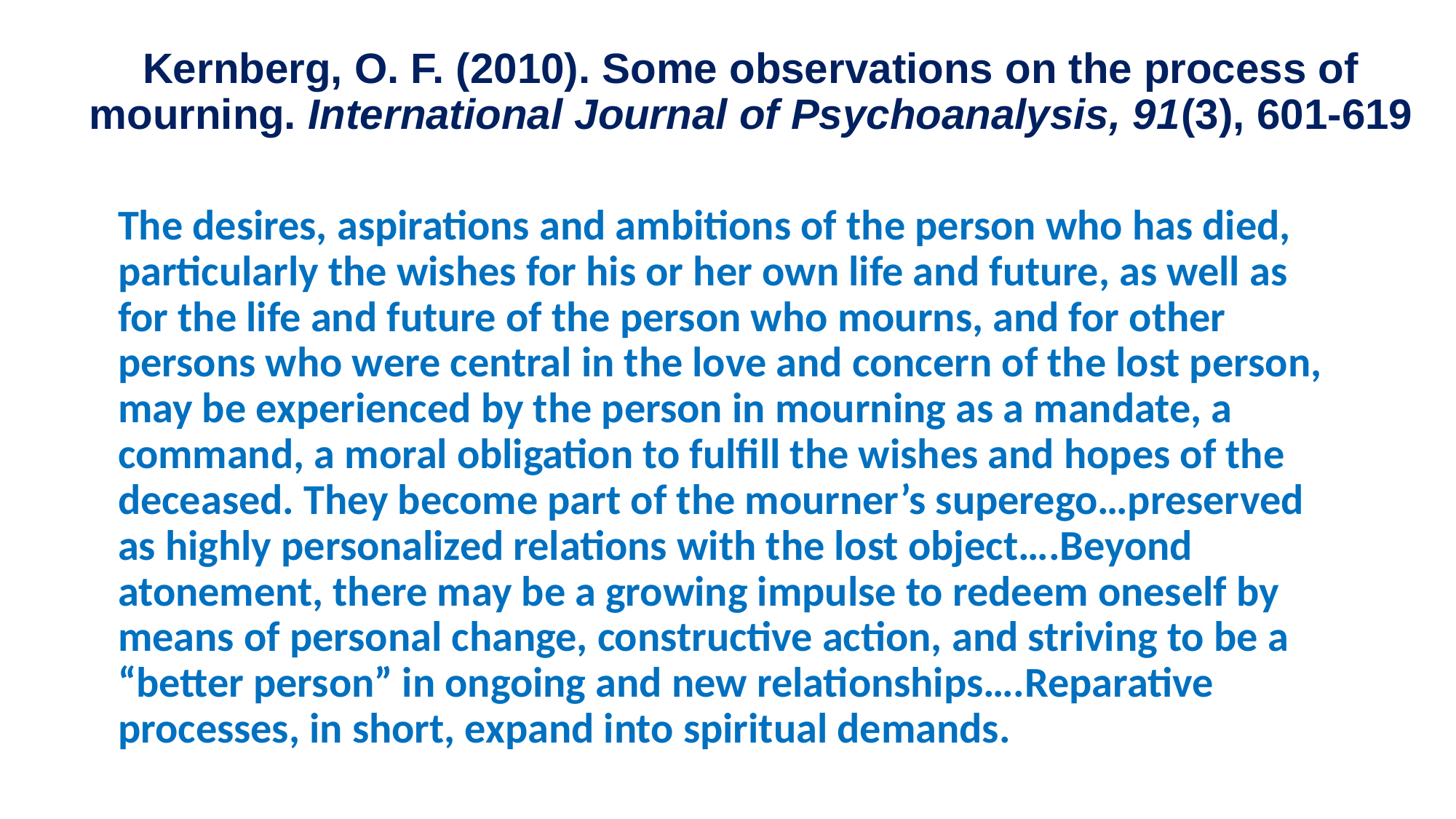

# Kernberg, O. F. (2010). Some observations on the process of mourning. International Journal of Psychoanalysis, 91(3), 601-619
The desires, aspirations and ambitions of the person who has died, particularly the wishes for his or her own life and future, as well as for the life and future of the person who mourns, and for other persons who were central in the love and concern of the lost person, may be experienced by the person in mourning as a mandate, a command, a moral obligation to fulfill the wishes and hopes of the deceased. They become part of the mourner’s superego…preserved as highly personalized relations with the lost object….Beyond atonement, there may be a growing impulse to redeem oneself by means of personal change, constructive action, and striving to be a “better person” in ongoing and new relationships….Reparative processes, in short, expand into spiritual demands.